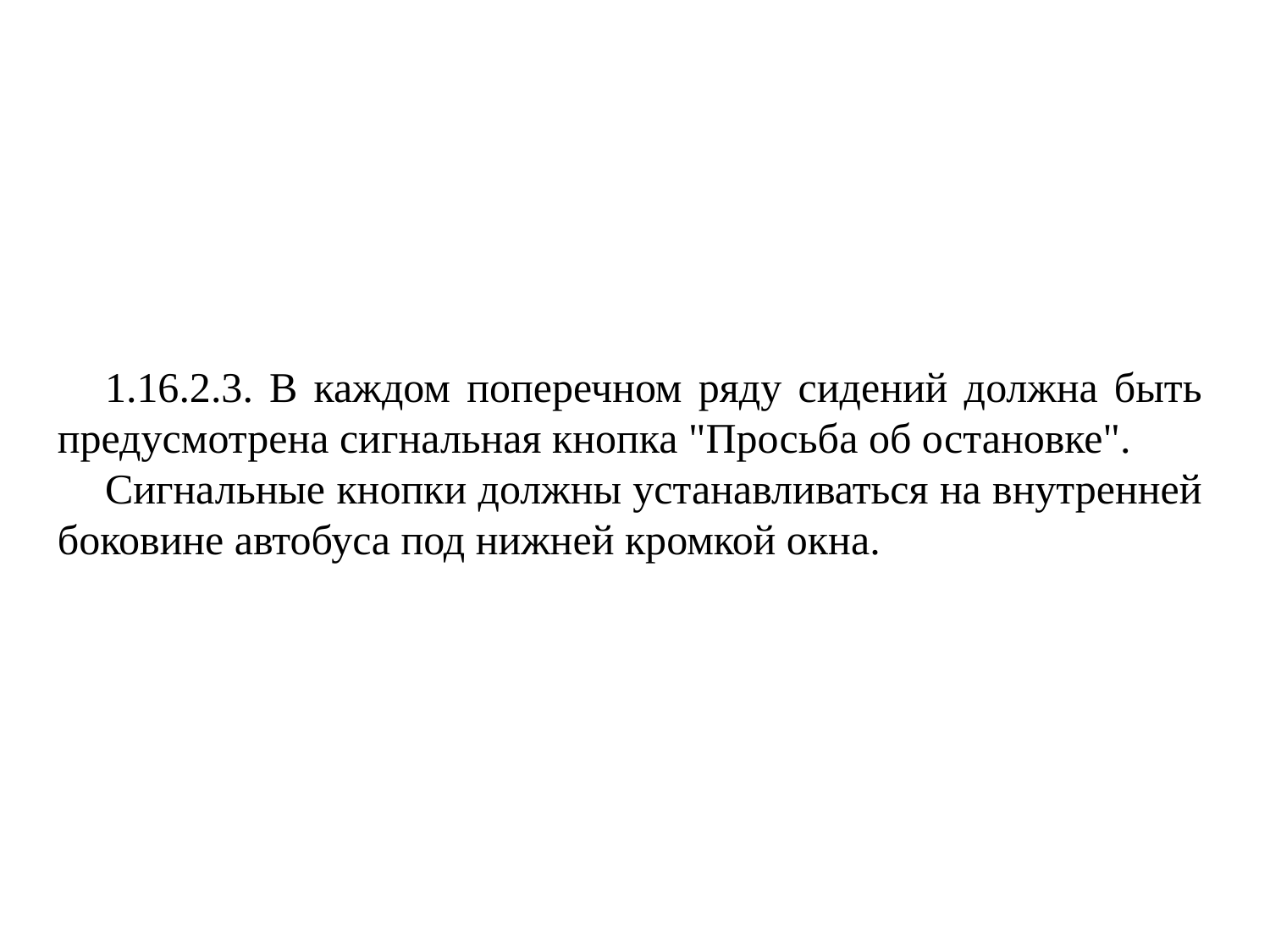

1.16.2.3. В каждом поперечном ряду сидений должна быть предусмотрена сигнальная кнопка "Просьба об остановке".
Сигнальные кнопки должны устанавливаться на внутренней боковине автобуса под нижней кромкой окна.